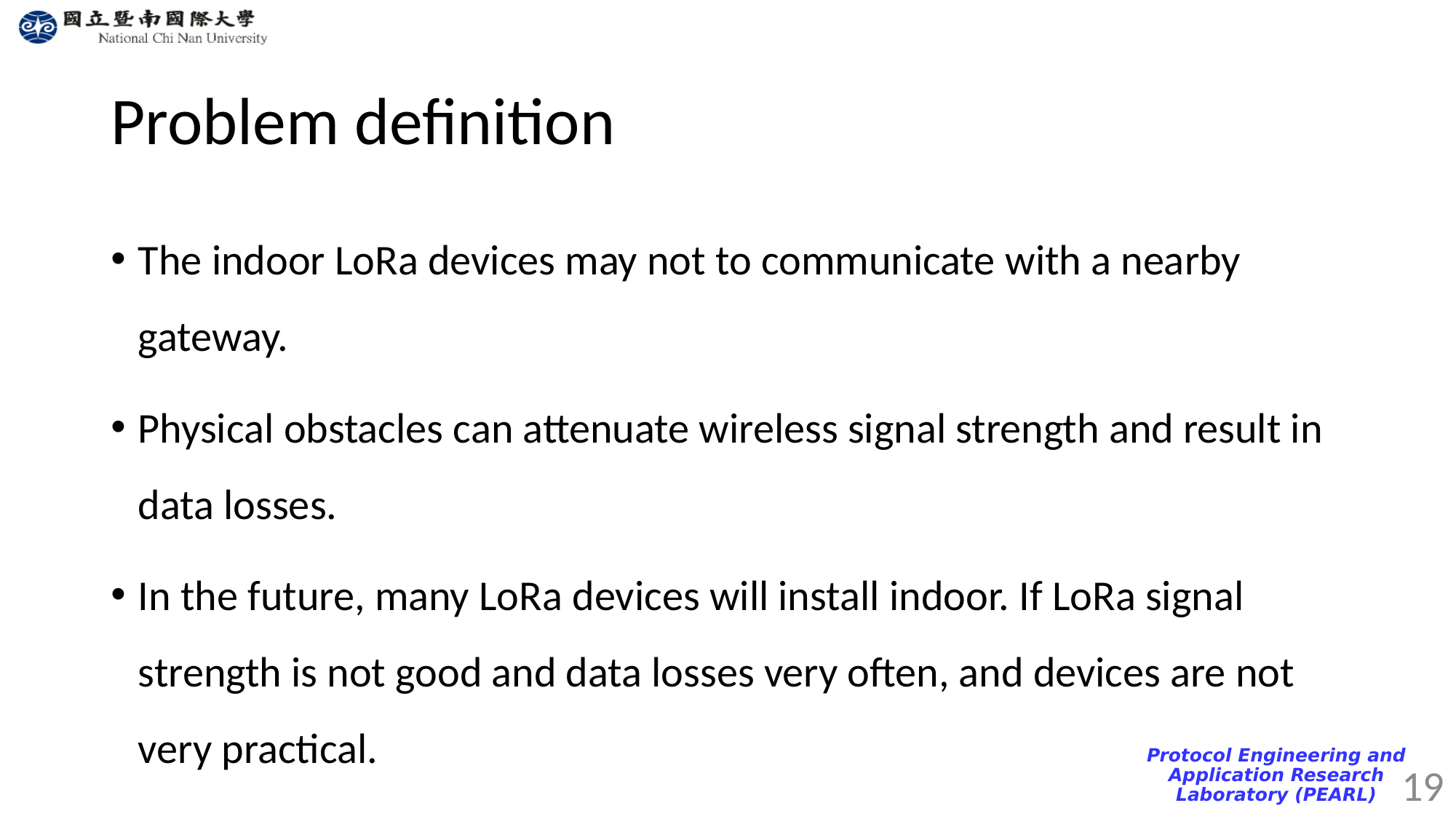

# Problem definition
The indoor LoRa devices may not to communicate with a nearby gateway.
Physical obstacles can attenuate wireless signal strength and result in data losses.
In the future, many LoRa devices will install indoor. If LoRa signal strength is not good and data losses very often, and devices are not very practical.
19